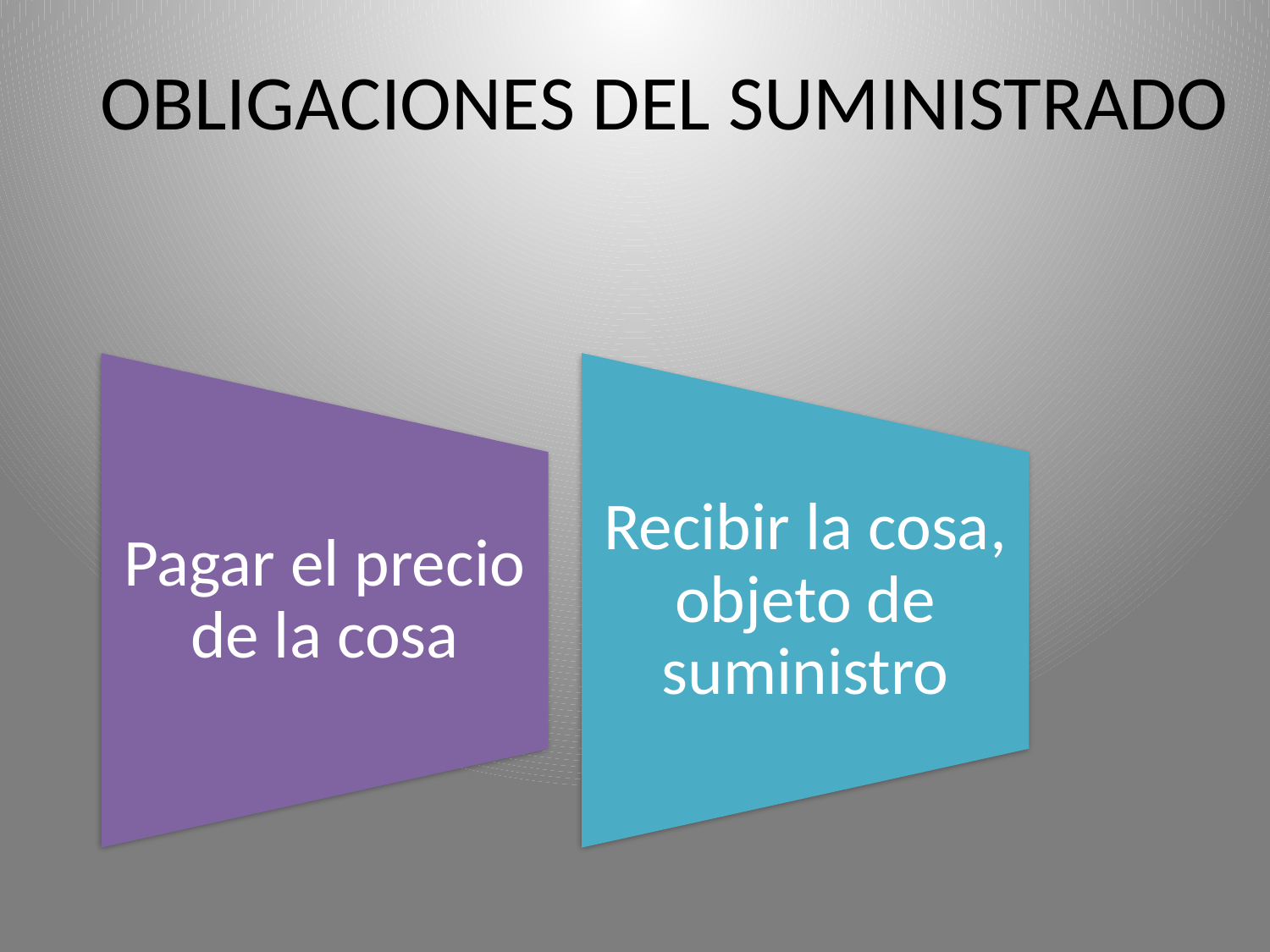

OBLIGACIONES DEL SUMINISTRADO
Pagar el precio de la cosa
Recibir la cosa, objeto de suministro